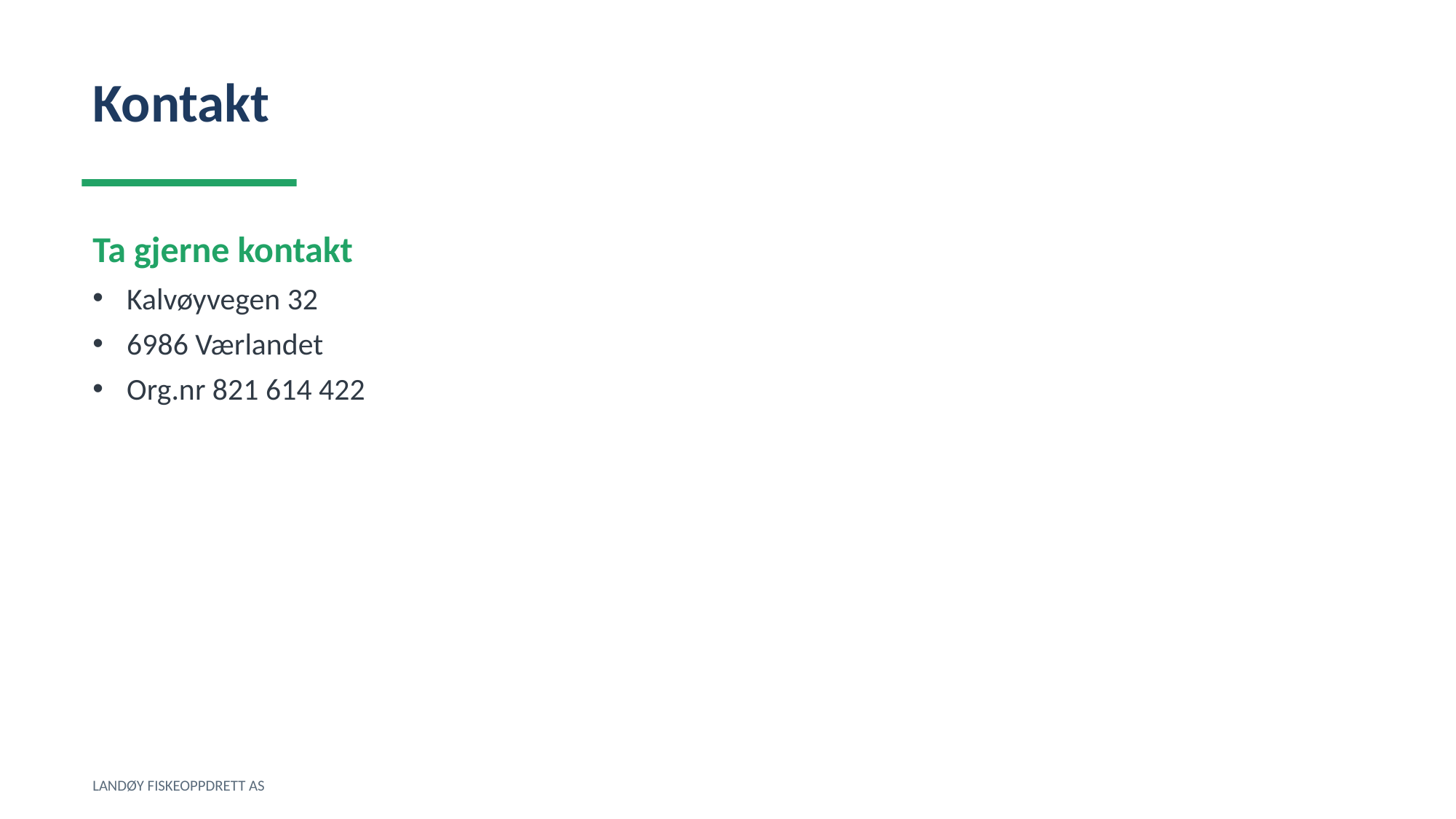

Kontakt

Ta gjerne kontakt
Kalvøyvegen 32
6986 Værlandet
Org.nr 821 614 422
LANDØY FISKEOPPDRETT AS